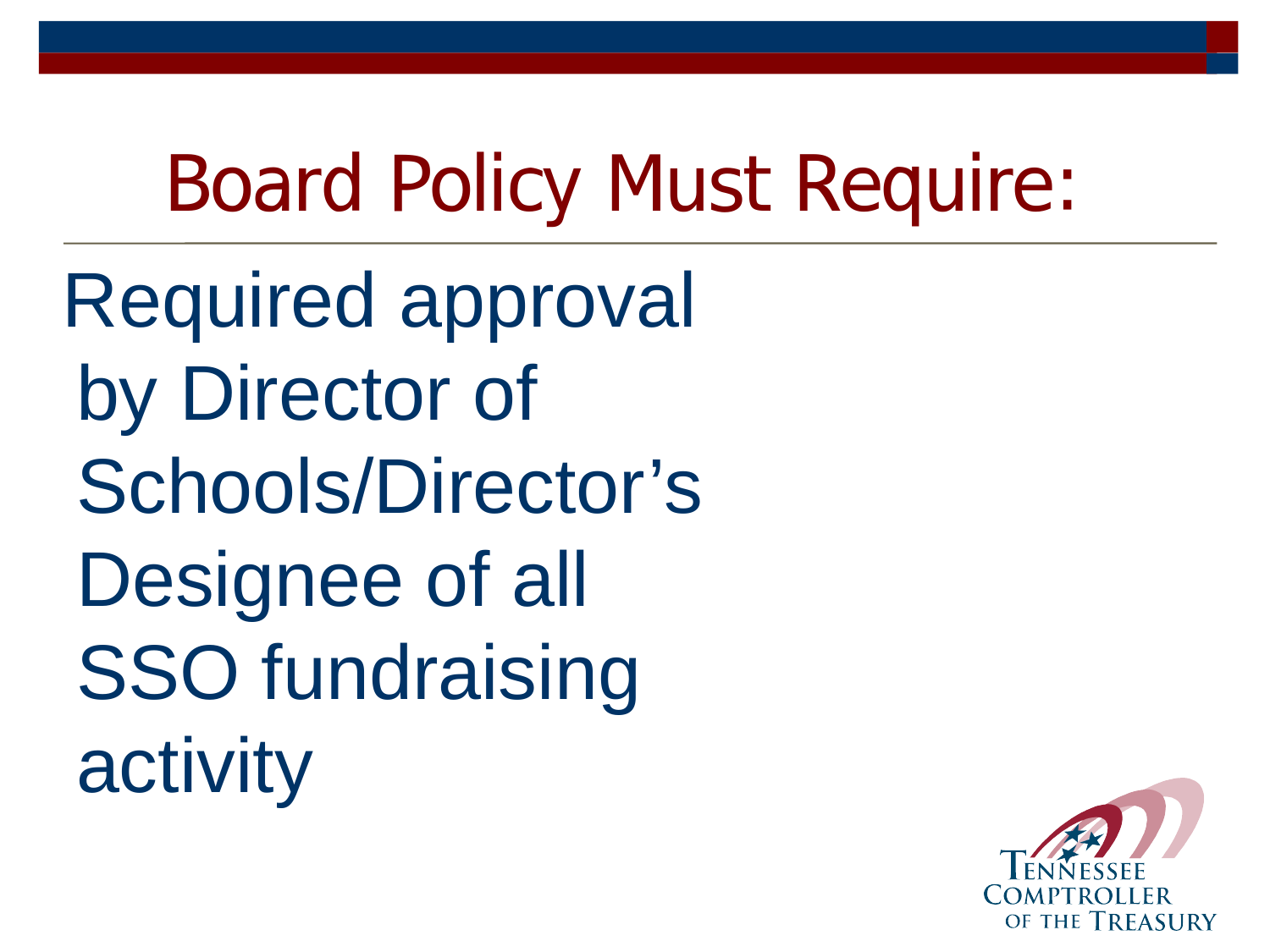

# Board Policy Must Require:
  Required approval by Director of Schools/Director’s Designee of all SSO fundraising activity